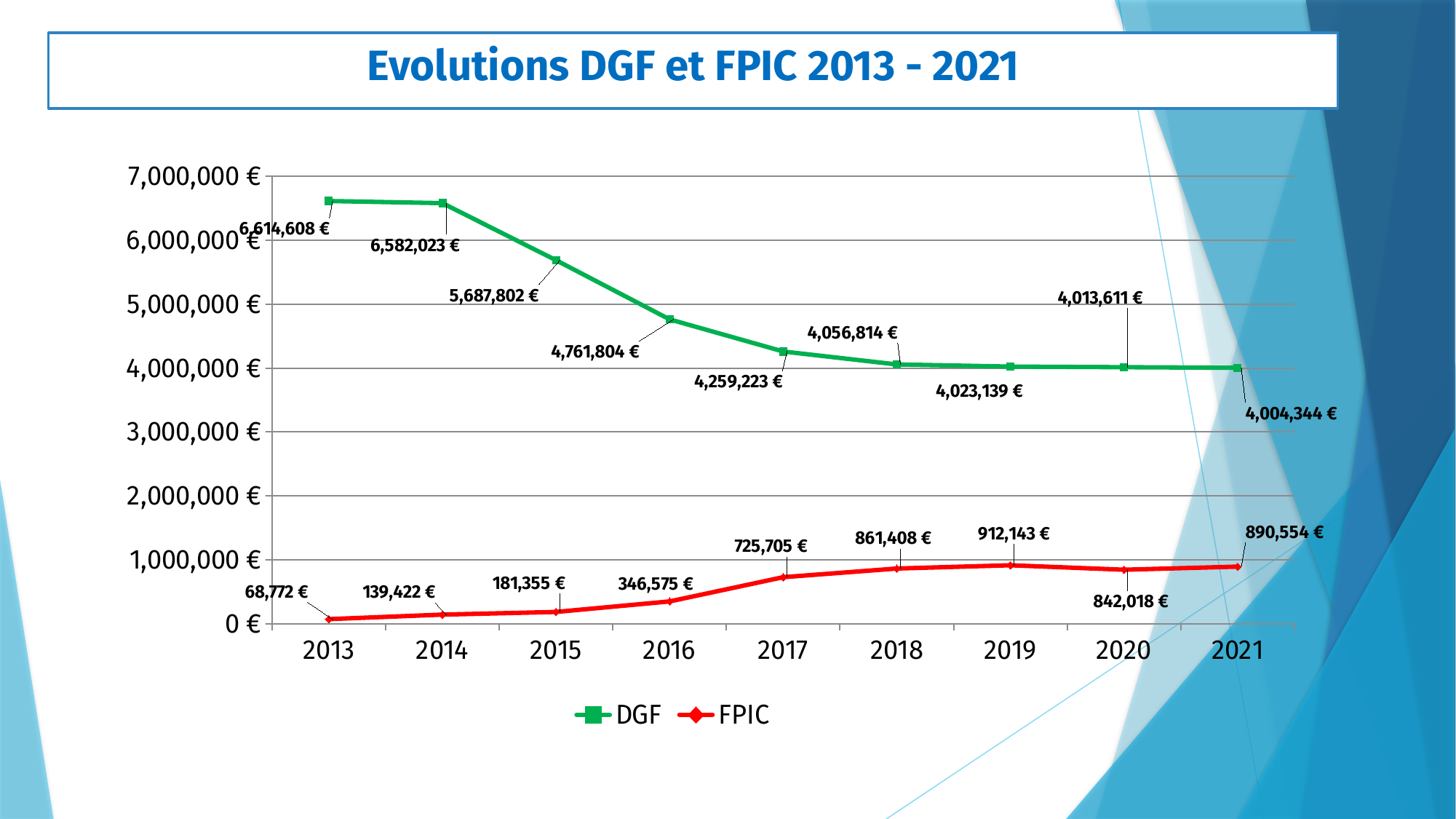

# Evolutions DGF et FPIC 2013 - 2021

### Chart

| Category | DGF | FPIC |
|---|---|---|
| 2013 | 6614608.0 | 68772.0 |
| 2014 | 6582023.0 | 139422.0 |
| 2015 | 5687802.0 | 181355.0 |
| 2016 | 4761804.0 | 346575.0 |
| 2017 | 4259223.0 | 725705.0 |
| 2018 | 4056814.0 | 861408.0 |
| 2019 | 4023139.0 | 912143.0 |
| 2020 | 4013611.0 | 842018.0 |
| 2021 | 4004344.0 | 890554.0 |